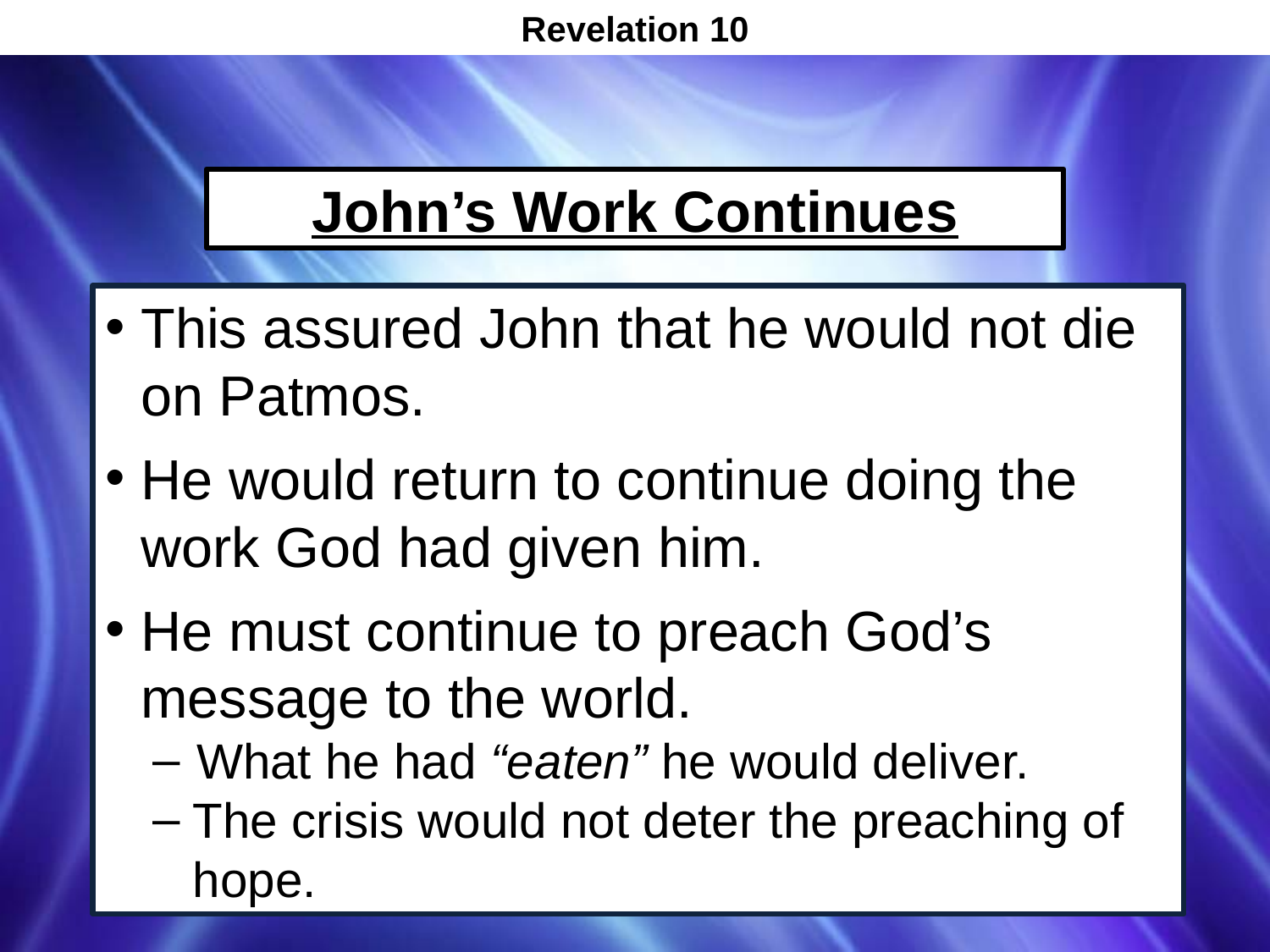

Revelation 10
John’s Work Continues
This assured John that he would not die on Patmos.
He would return to continue doing the work God had given him.
He must continue to preach God’s message to the world.
 What he had “eaten” he would deliver.
The crisis would not deter the preaching of hope.